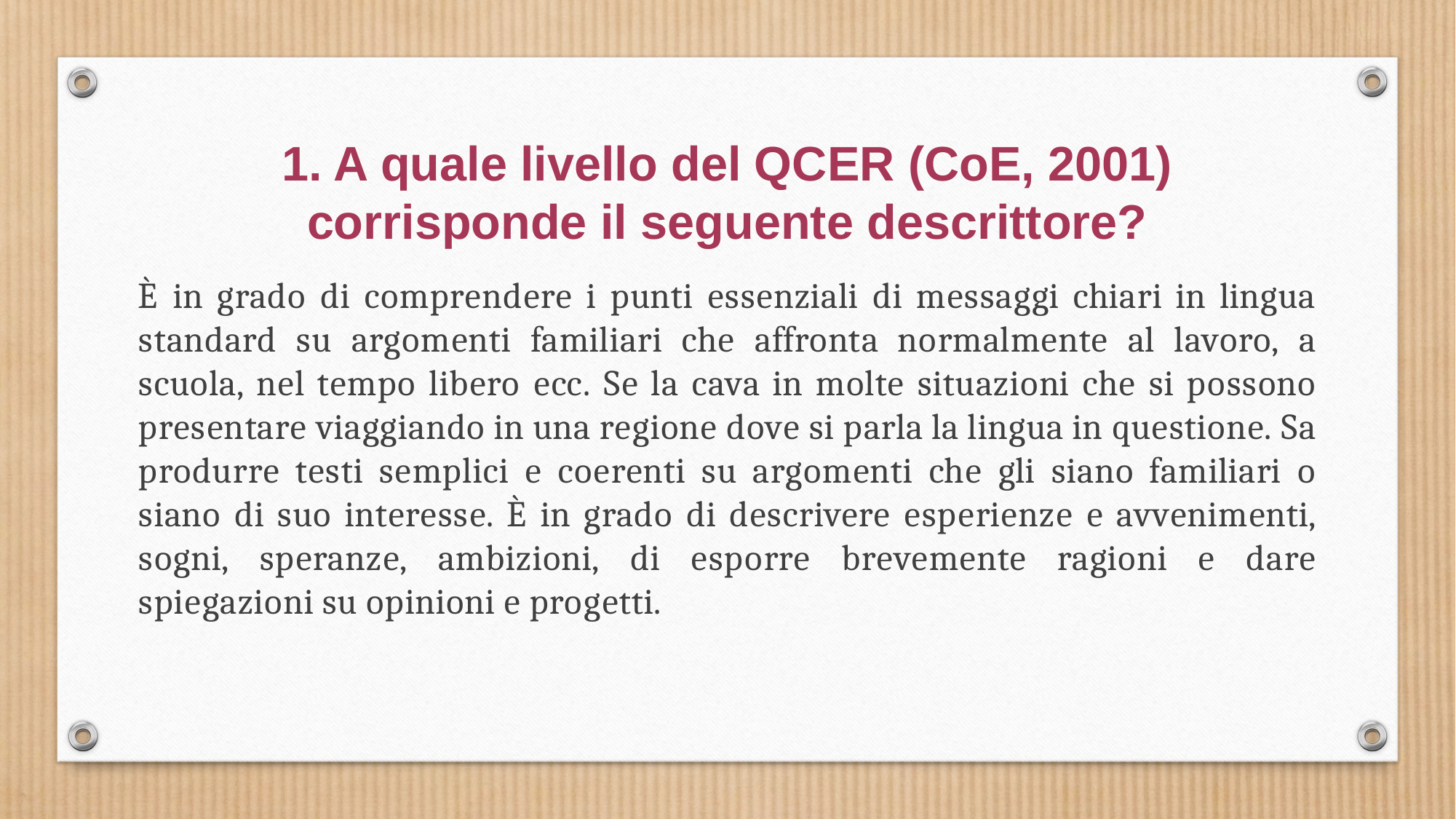

1. A quale livello del QCER (CoE, 2001) corrisponde il seguente descrittore?
È in grado di comprendere i punti essenziali di messaggi chiari in lingua standard su argomenti familiari che affronta normalmente al lavoro, a scuola, nel tempo libero ecc. Se la cava in molte situazioni che si possono presentare viaggiando in una regione dove si parla la lingua in questione. Sa produrre testi semplici e coerenti su argomenti che gli siano familiari o siano di suo interesse. È in grado di descrivere esperienze e avvenimenti, sogni, speranze, ambizioni, di esporre brevemente ragioni e dare spiegazioni su opinioni e progetti.